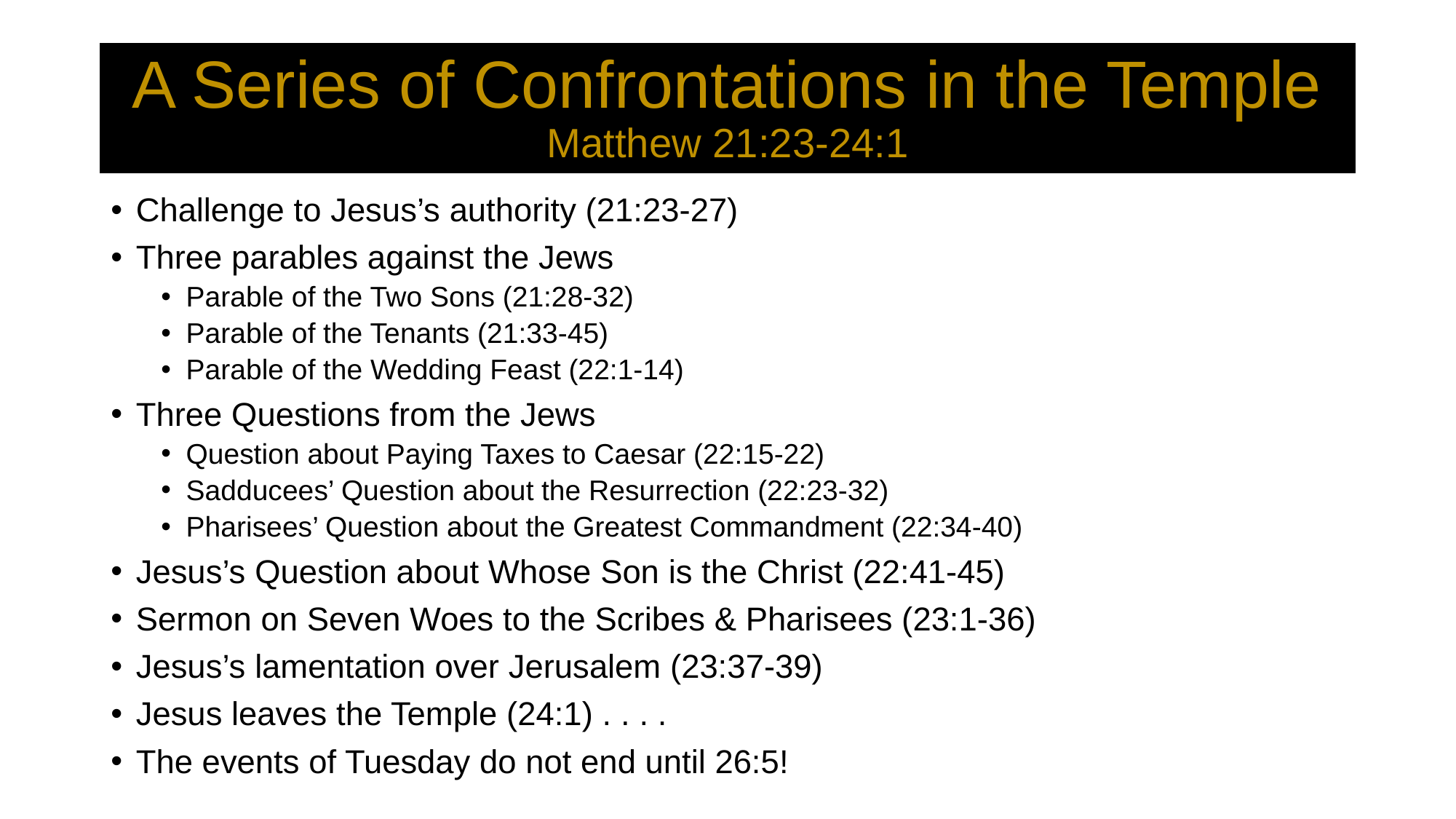

# A Series of Confrontations in the Temple Matthew 21:23‐24:1
Challenge to Jesus’s authority (21:23-27)
Three parables against the Jews
Parable of the Two Sons (21:28-32)
Parable of the Tenants (21:33-45)
Parable of the Wedding Feast (22:1-14)
Three Questions from the Jews
Question about Paying Taxes to Caesar (22:15-22)
Sadducees’ Question about the Resurrection (22:23-32)
Pharisees’ Question about the Greatest Commandment (22:34-40)
Jesus’s Question about Whose Son is the Christ (22:41-45)
Sermon on Seven Woes to the Scribes & Pharisees (23:1-36)
Jesus’s lamentation over Jerusalem (23:37-39)
Jesus leaves the Temple (24:1) . . . .
The events of Tuesday do not end until 26:5!